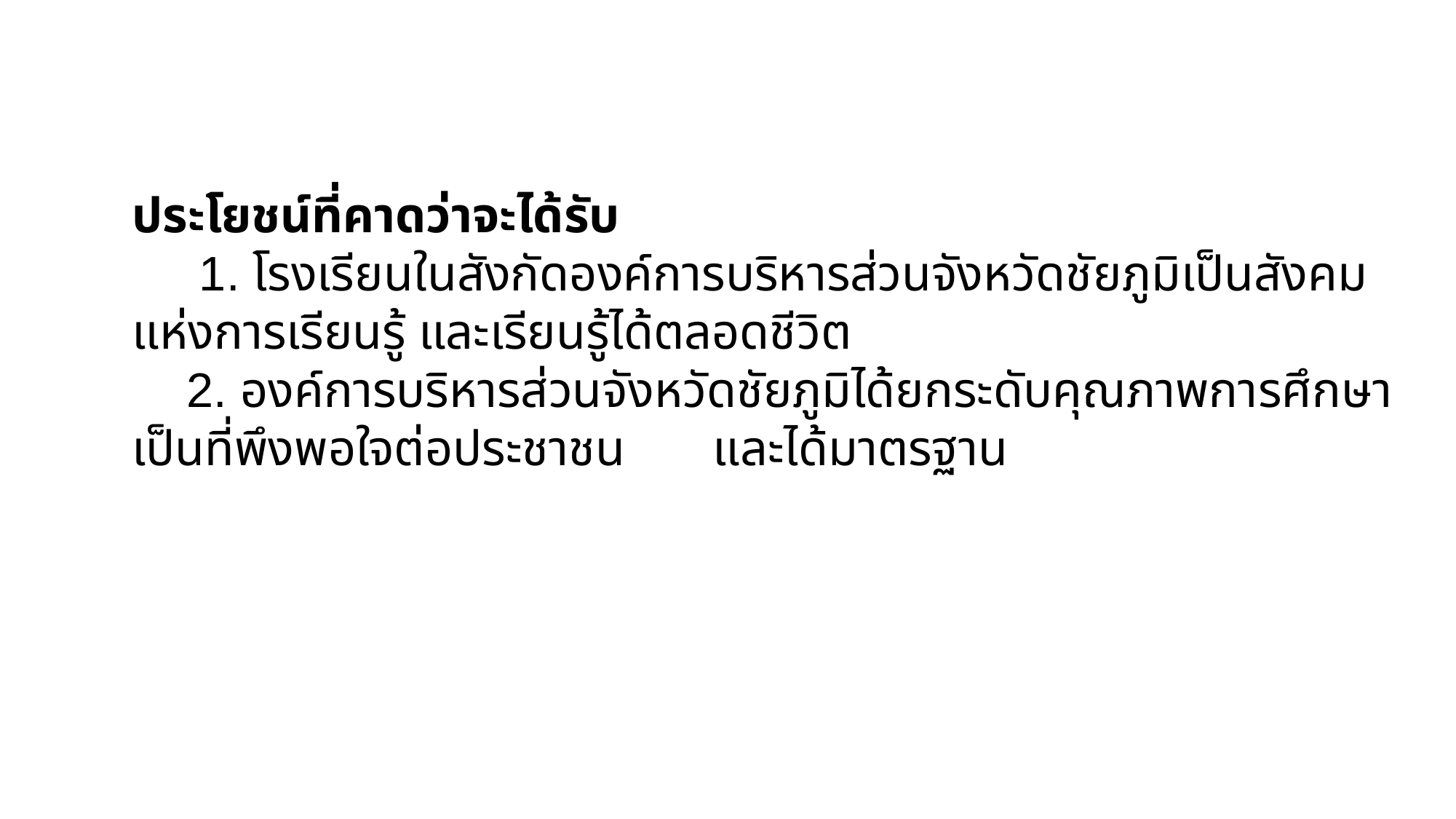

ประโยชน์ที่คาดว่าจะได้รับ
     1. โรงเรียนในสังกัดองค์การบริหารส่วนจังหวัดชัยภูมิเป็นสังคมแห่งการเรียนรู้ และเรียนรู้ได้ตลอดชีวิต
2. องค์การบริหารส่วนจังหวัดชัยภูมิได้ยกระดับคุณภาพการศึกษาเป็นที่พึงพอใจต่อประชาชน       และได้มาตรฐาน